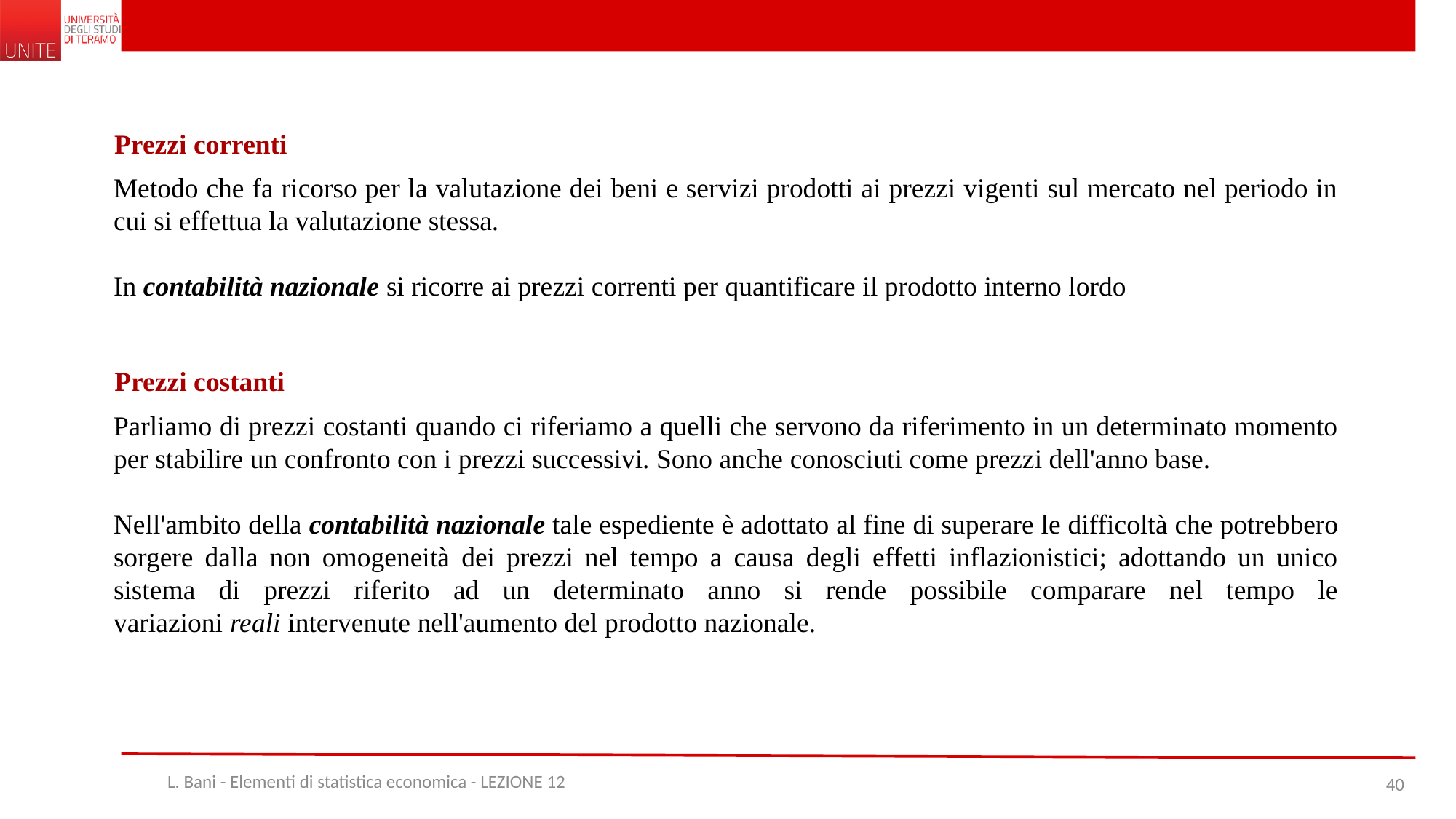

Prezzi correnti
Metodo che fa ricorso per la valutazione dei beni e servizi prodotti ai prezzi vigenti sul mercato nel periodo in cui si effettua la valutazione stessa.

In contabilità nazionale si ricorre ai prezzi correnti per quantificare il prodotto interno lordo
Prezzi costanti
Parliamo di prezzi costanti quando ci riferiamo a quelli che servono da riferimento in un determinato momento per stabilire un confronto con i prezzi successivi. Sono anche conosciuti come prezzi dell'anno base.

Nell'ambito della contabilità nazionale tale espediente è adottato al fine di superare le difficoltà che potrebbero sorgere dalla non omogeneità dei prezzi nel tempo a causa degli effetti inflazionistici; adottando un unico sistema di prezzi riferito ad un determinato anno si rende possibile comparare nel tempo le variazioni reali intervenute nell'aumento del prodotto nazionale.
L. Bani - Elementi di statistica economica - LEZIONE 12
40